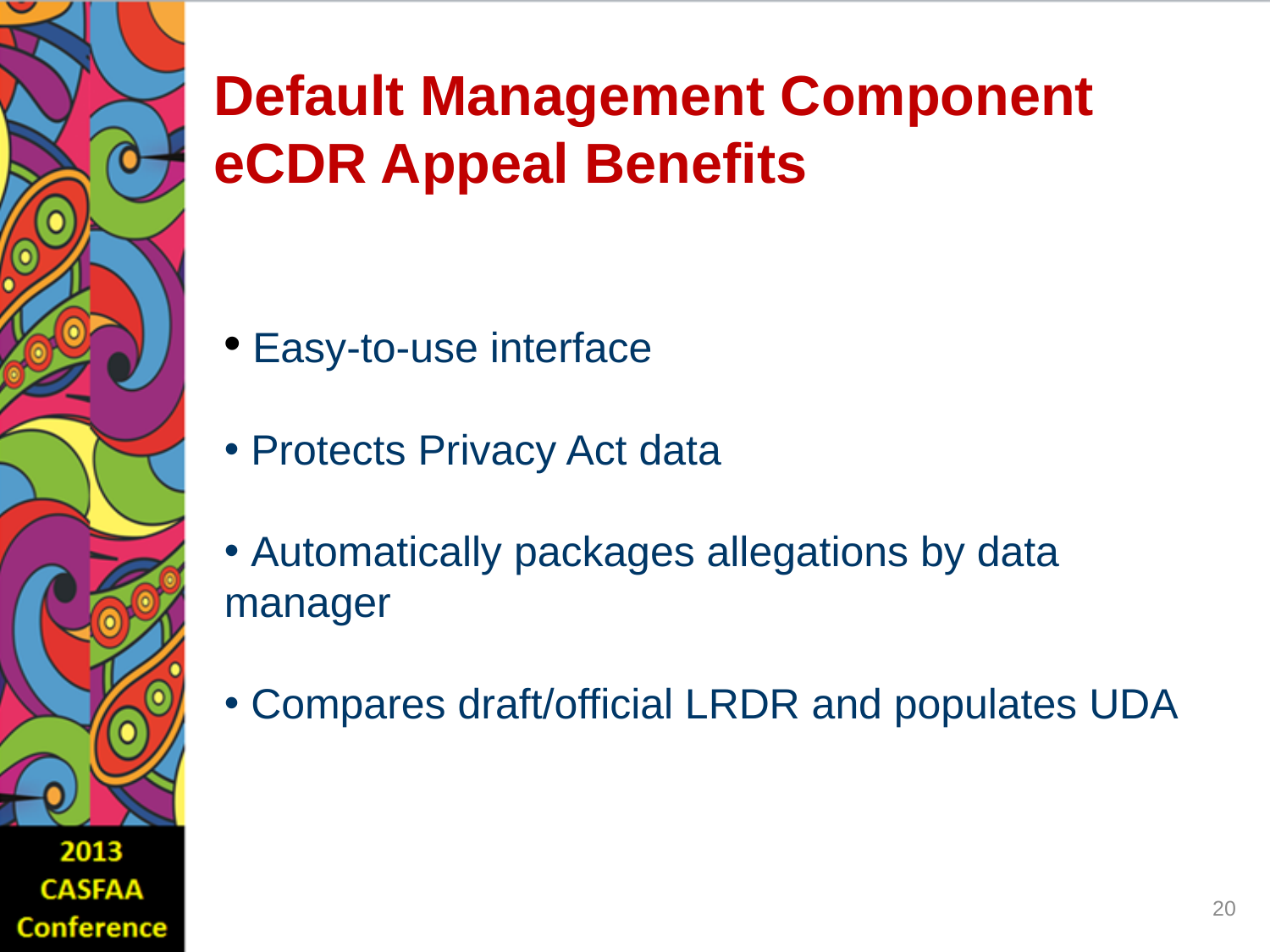

Default Management Component eCDR Appeal Benefits
 Easy-to-use interface

 Protects Privacy Act data

 Automatically packages allegations by data manager

 Compares draft/official LRDR and populates UDA
20